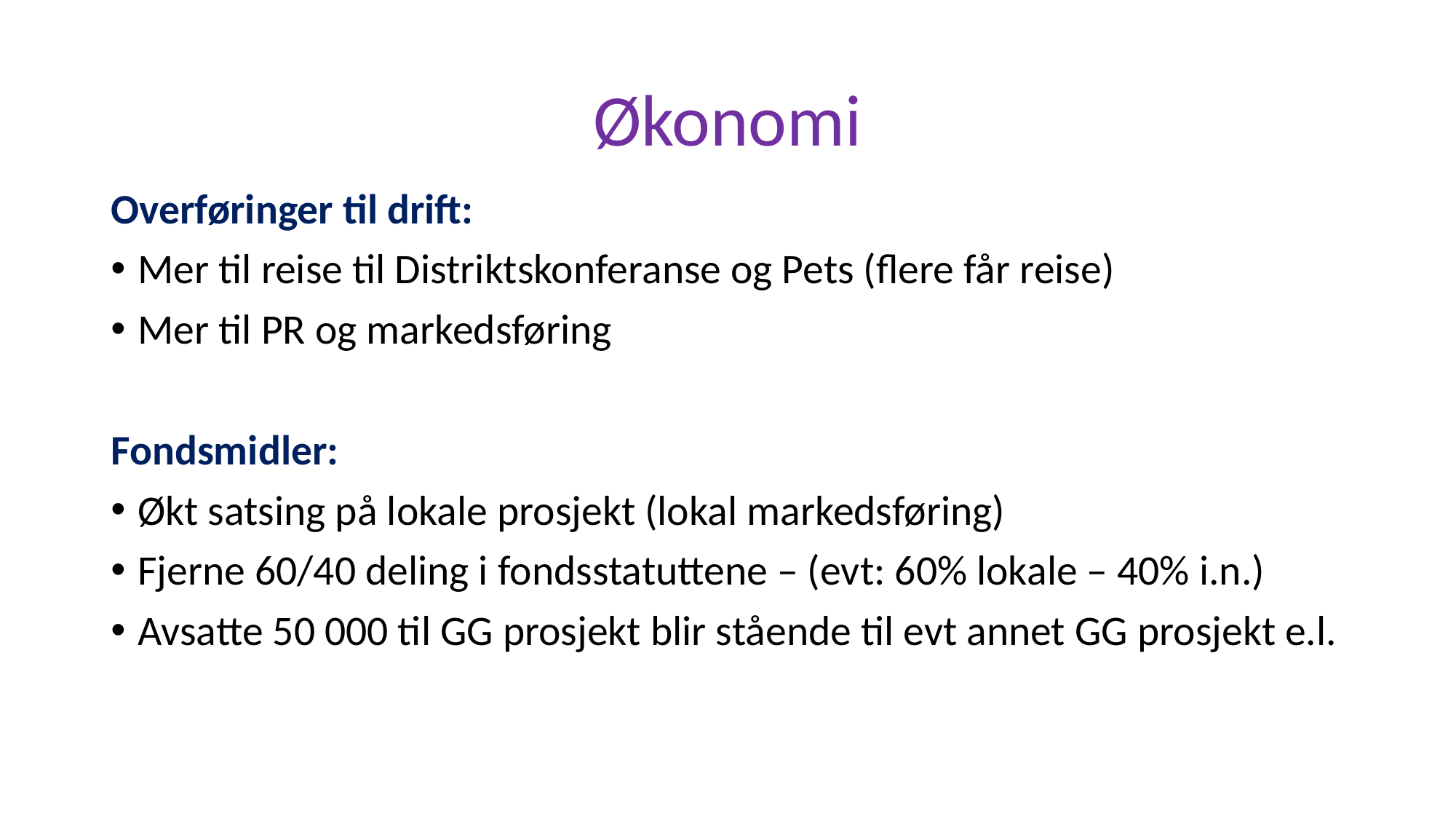

# Økonomi
Overføringer til drift:
Mer til reise til Distriktskonferanse og Pets (flere får reise)
Mer til PR og markedsføring

Fondsmidler:
Økt satsing på lokale prosjekt (lokal markedsføring)
Fjerne 60/40 deling i fondsstatuttene – (evt: 60% lokale – 40% i.n.)
Avsatte 50 000 til GG prosjekt blir stående til evt annet GG prosjekt e.l.